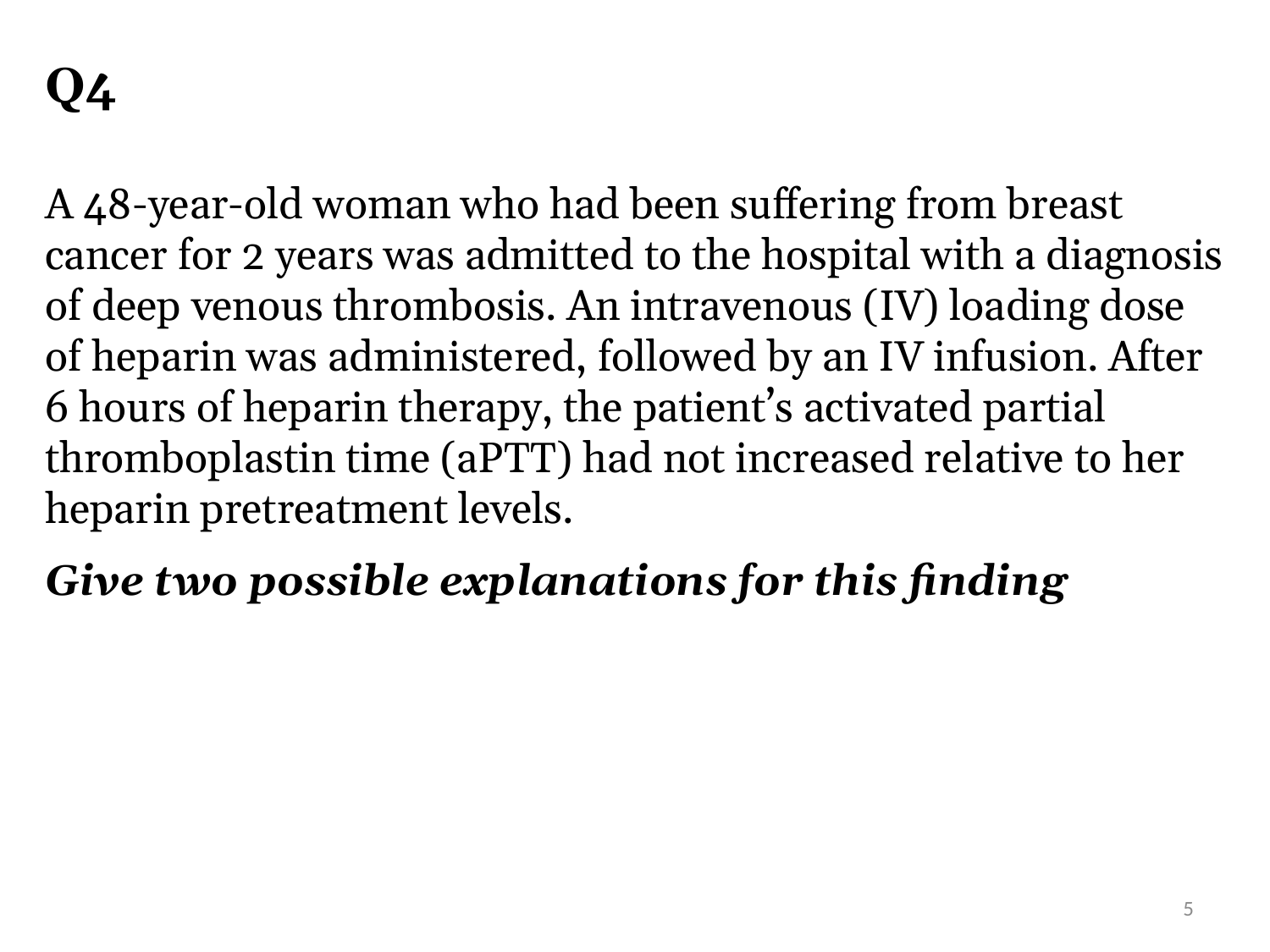

# Q4
A 48-year-old woman who had been suffering from breast cancer for 2 years was admitted to the hospital with a diagnosis of deep venous thrombosis. An intravenous (IV) loading dose of heparin was administered, followed by an IV infusion. After 6 hours of heparin therapy, the patient’s activated partial thromboplastin time (aPTT) had not increased relative to her heparin pretreatment levels.
Give two possible explanations for this finding
5